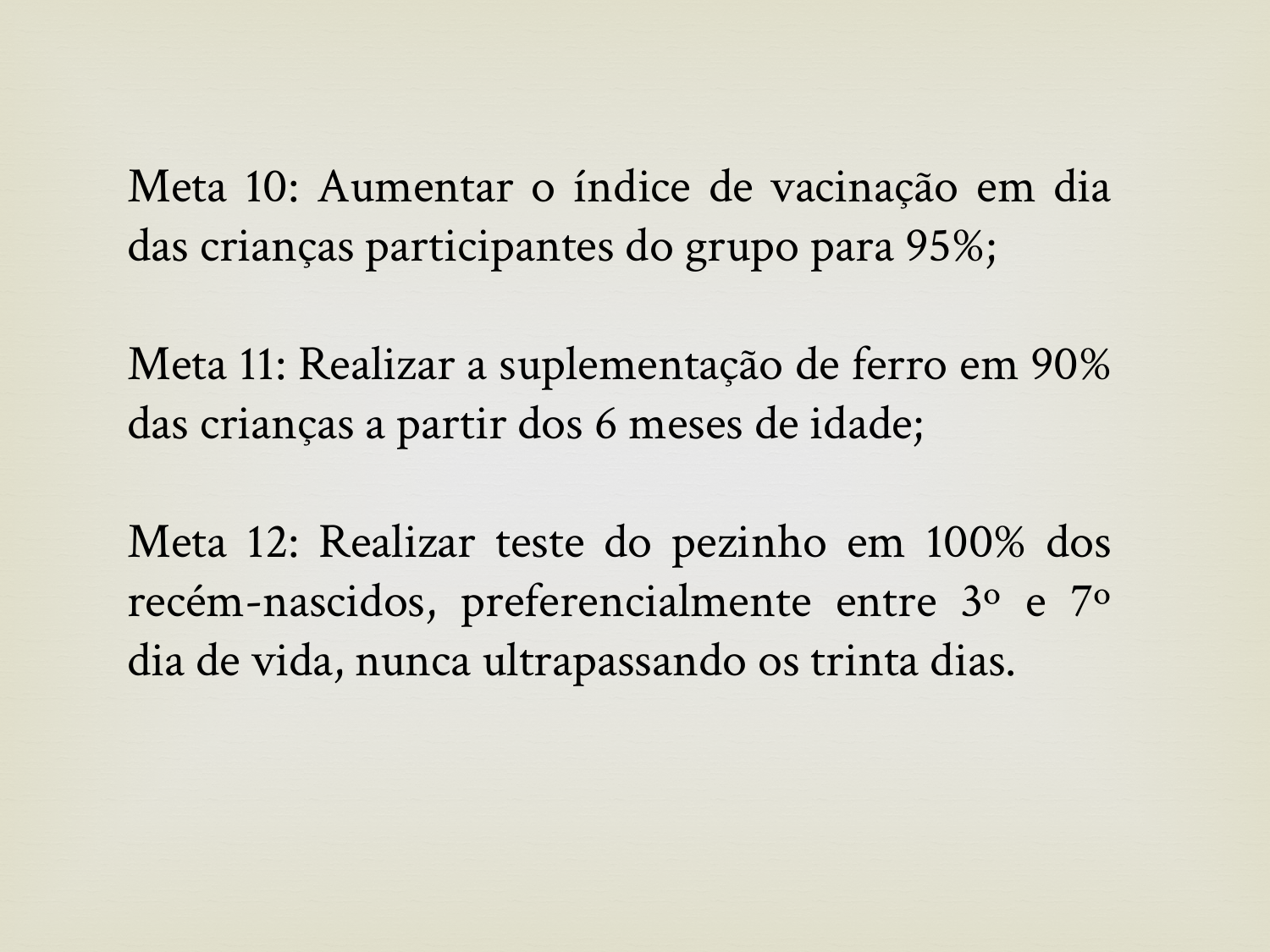

Meta 10: Aumentar o índice de vacinação em dia das crianças participantes do grupo para 95%;

Meta 11: Realizar a suplementação de ferro em 90% das crianças a partir dos 6 meses de idade;

Meta 12: Realizar teste do pezinho em 100% dos recém-nascidos, preferencialmente entre 3º e 7º dia de vida, nunca ultrapassando os trinta dias.